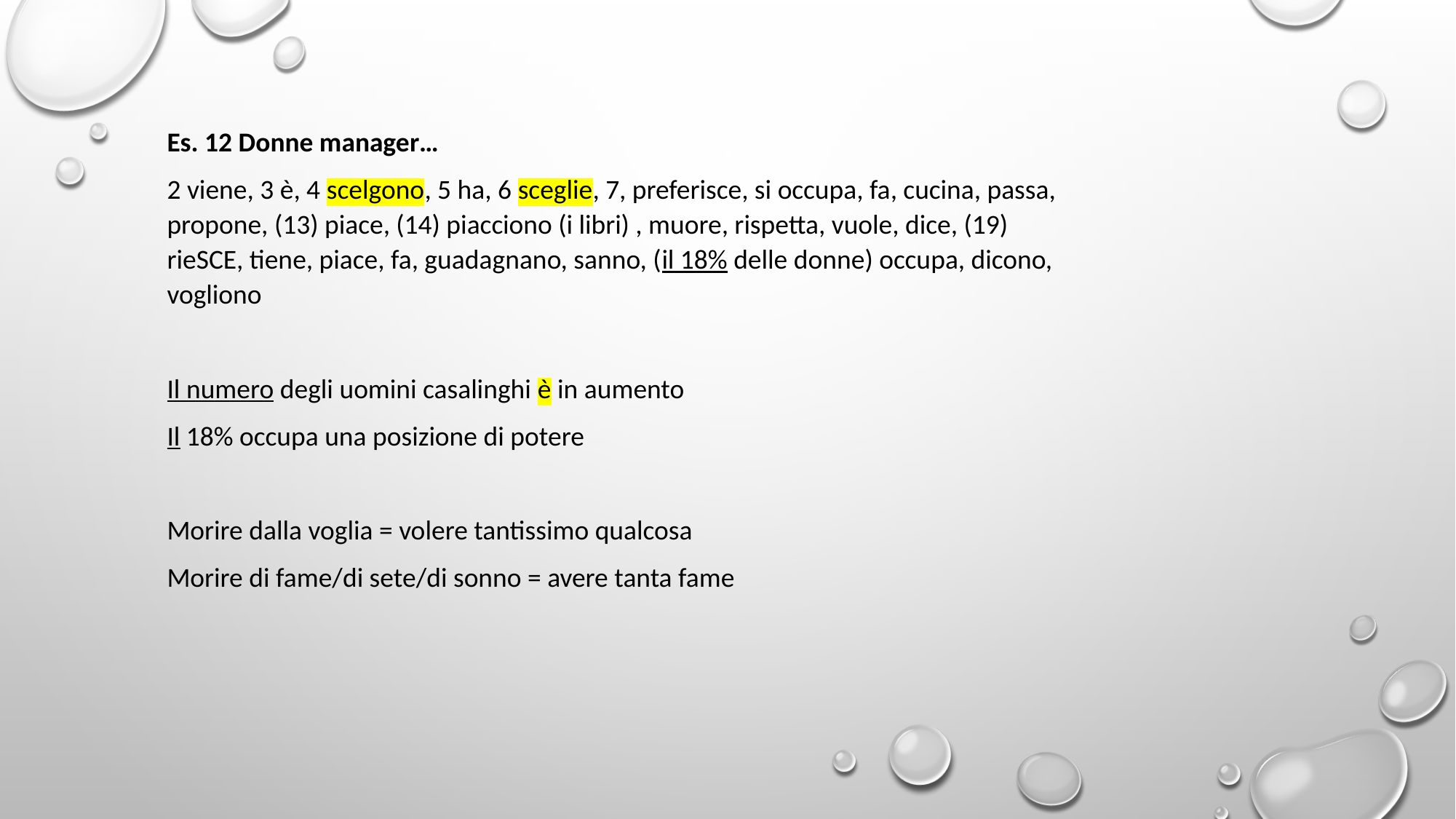

Es. 12 Donne manager…
2 viene, 3 è, 4 scelgono, 5 ha, 6 sceglie, 7, preferisce, si occupa, fa, cucina, passa, propone, (13) piace, (14) piacciono (i libri) , muore, rispetta, vuole, dice, (19) rieSCE, tiene, piace, fa, guadagnano, sanno, (il 18% delle donne) occupa, dicono, vogliono

Il numero degli uomini casalinghi è in aumento
Il 18% occupa una posizione di potere

Morire dalla voglia = volere tantissimo qualcosa
Morire di fame/di sete/di sonno = avere tanta fame